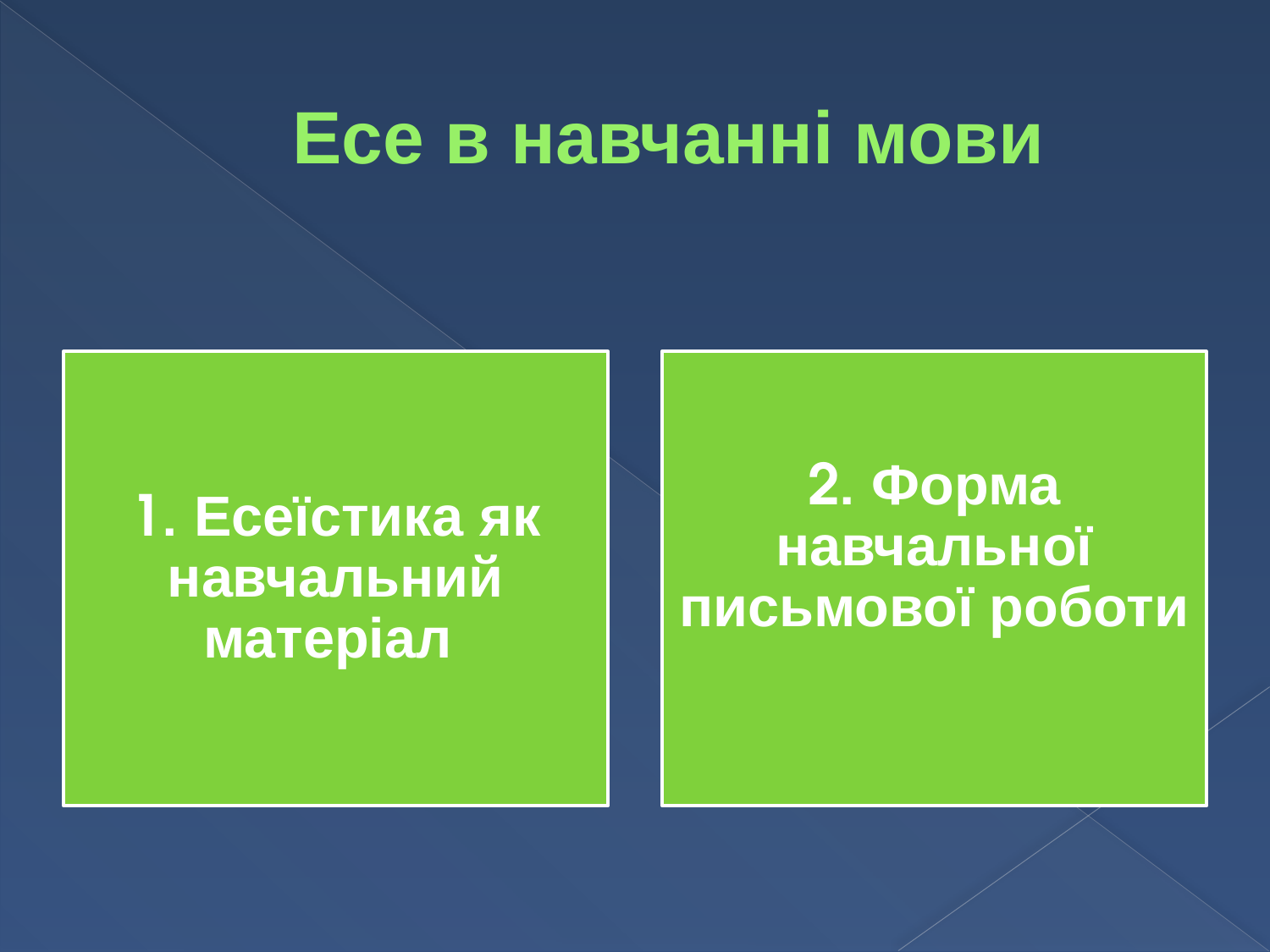

# Есе в навчанні мови
1. Есеїстика як навчальний матеріал

2. Форма навчальної письмової роботи